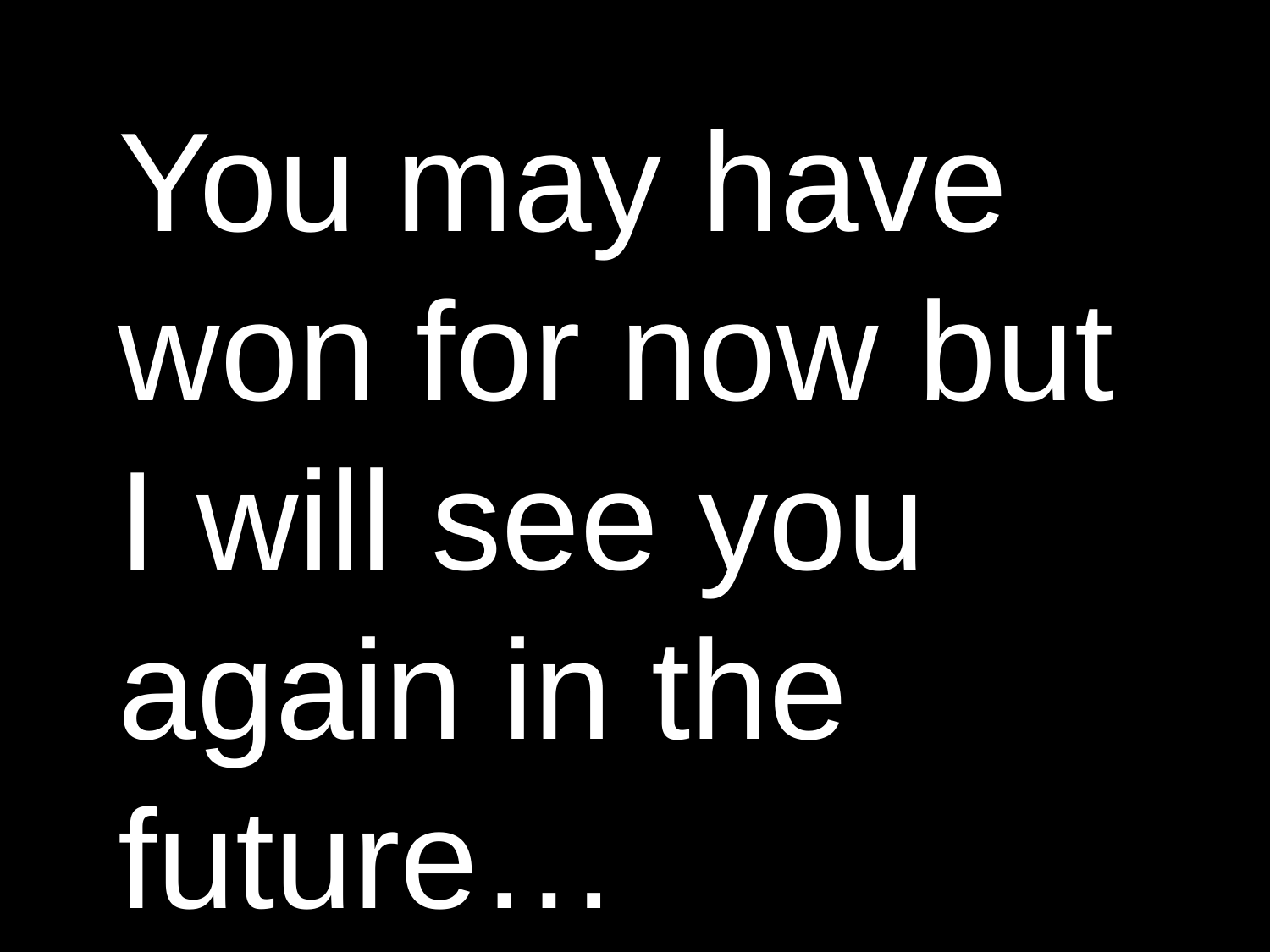

#
You may have won for now but I will see you again in the future…

or the past.
-The Bystander Effect